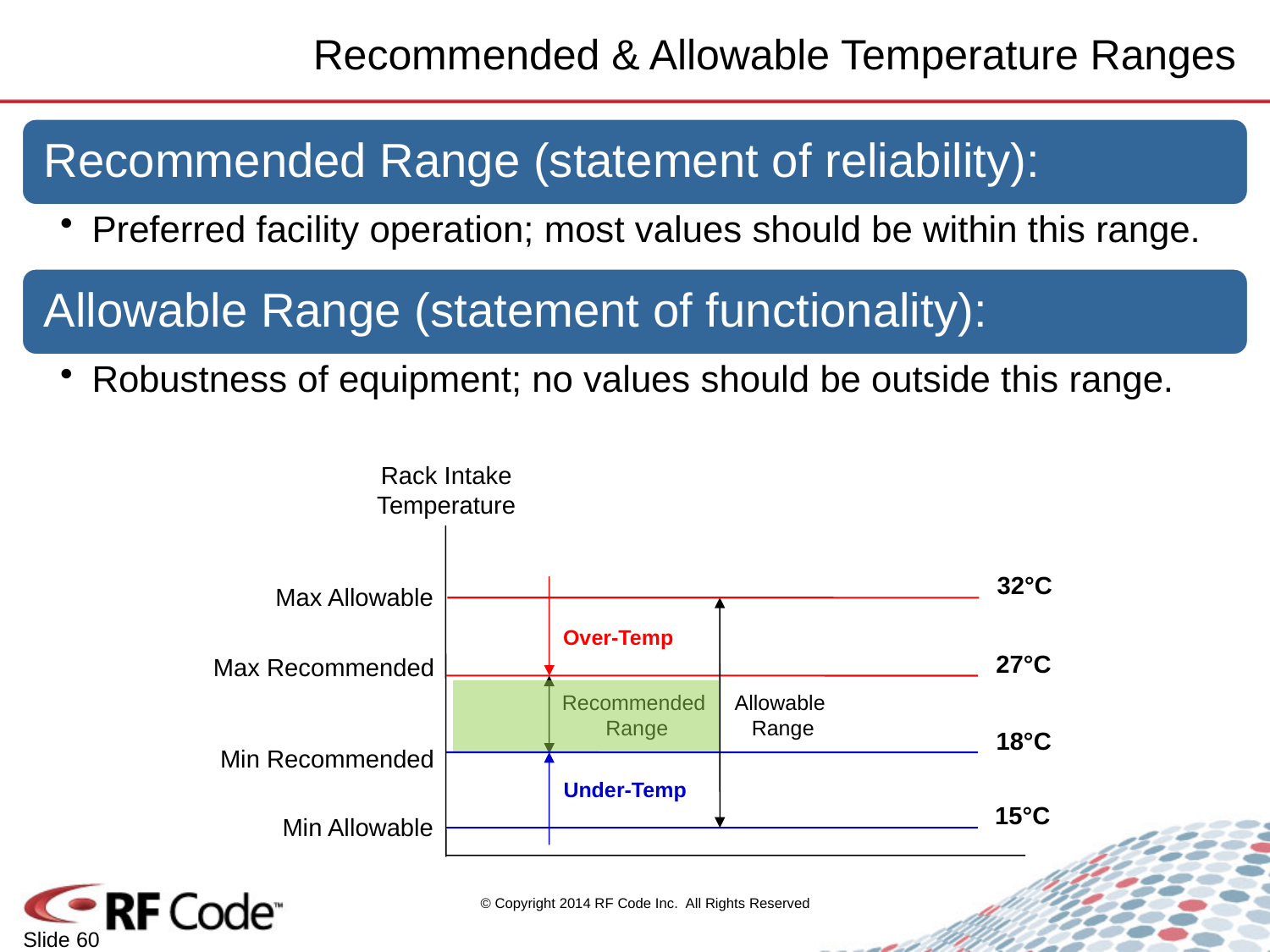

# Recommended & Allowable Temperature Ranges
Recommended Range (statement of reliability):
Preferred facility operation; most values should be within this range.
Allowable Range (statement of functionality):
Robustness of equipment; no values should be outside this range.
Rack Intake
Temperature

Max Allowable

Over-Temp
Max Recommended

Recommended
Range
Allowable
Range
Min Recommended

Under-Temp
Min Allowable

32°C
27°C

18°C
15°C